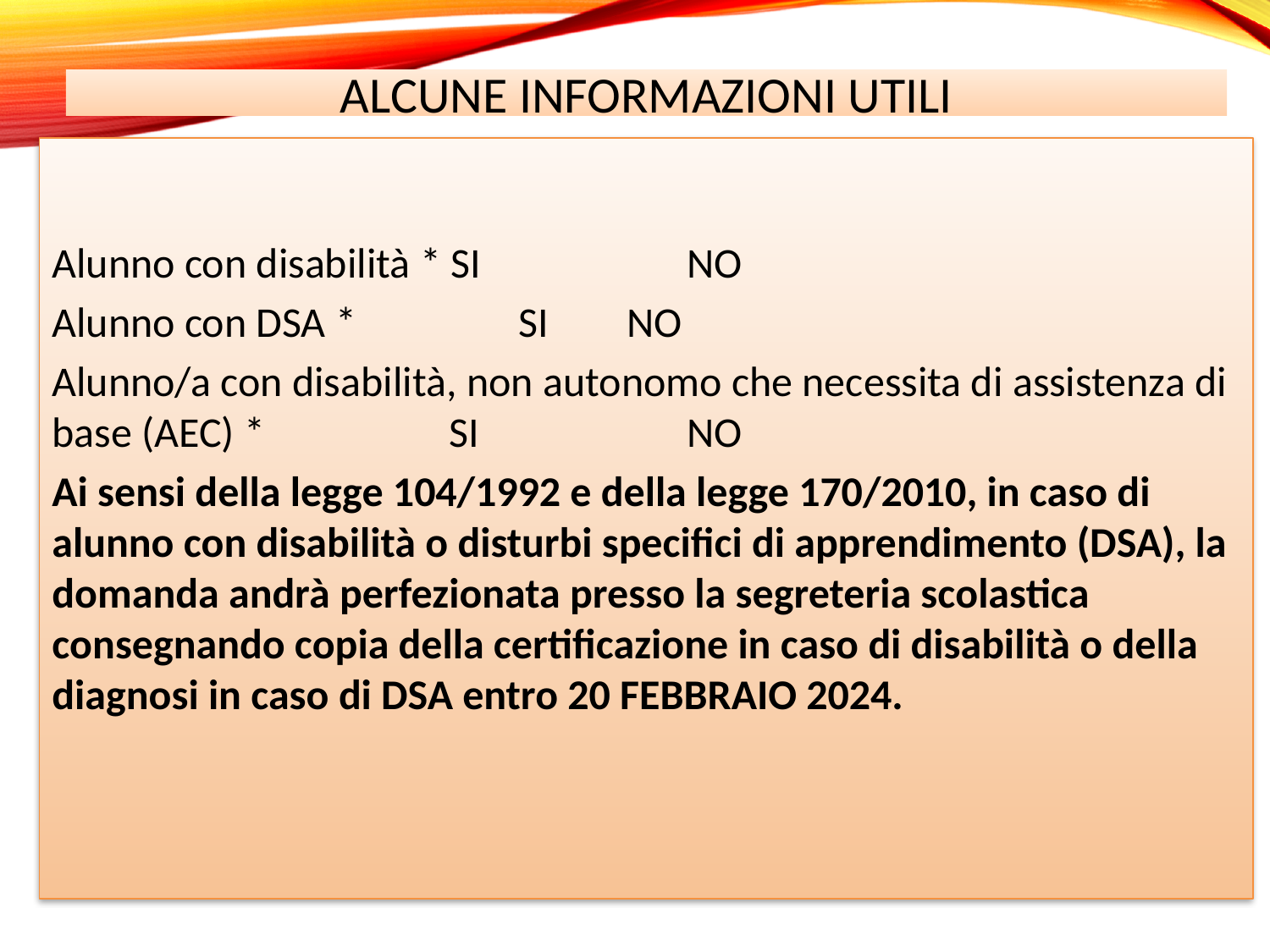

ALCUNE INFORMAZIONI UTILI

Alunno con disabilità * SI		NO
Alunno con DSA *	         SI	       NO
Alunno/a con disabilità, non autonomo che necessita di assistenza di base (AEC) *	               SI		NO
Ai sensi della legge 104/1992 e della legge 170/2010, in caso di alunno con disabilità o disturbi specifici di apprendimento (DSA), la domanda andrà perfezionata presso la segreteria scolastica consegnando copia della certificazione in caso di disabilità o della diagnosi in caso di DSA entro 20 FEBBRAIO 2024.